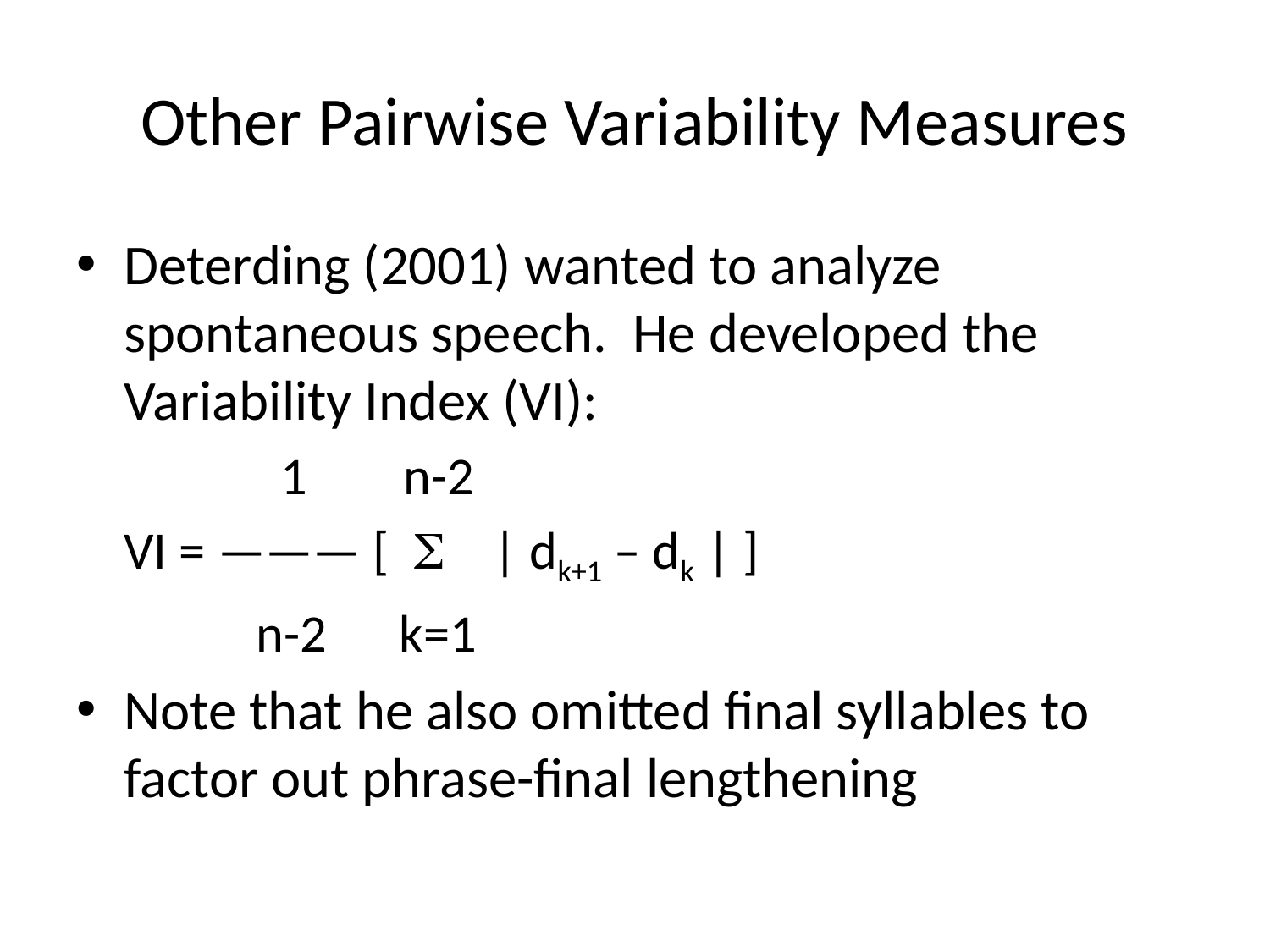

# Other Pairwise Variability Measures
Deterding (2001) wanted to analyze spontaneous speech.  He developed the Variability Index (VI):
	             1        n-2
	VI = ——— [  Σ    | dk+1 – dk | ]
	           n-2      k=1
Note that he also omitted final syllables to factor out phrase-final lengthening